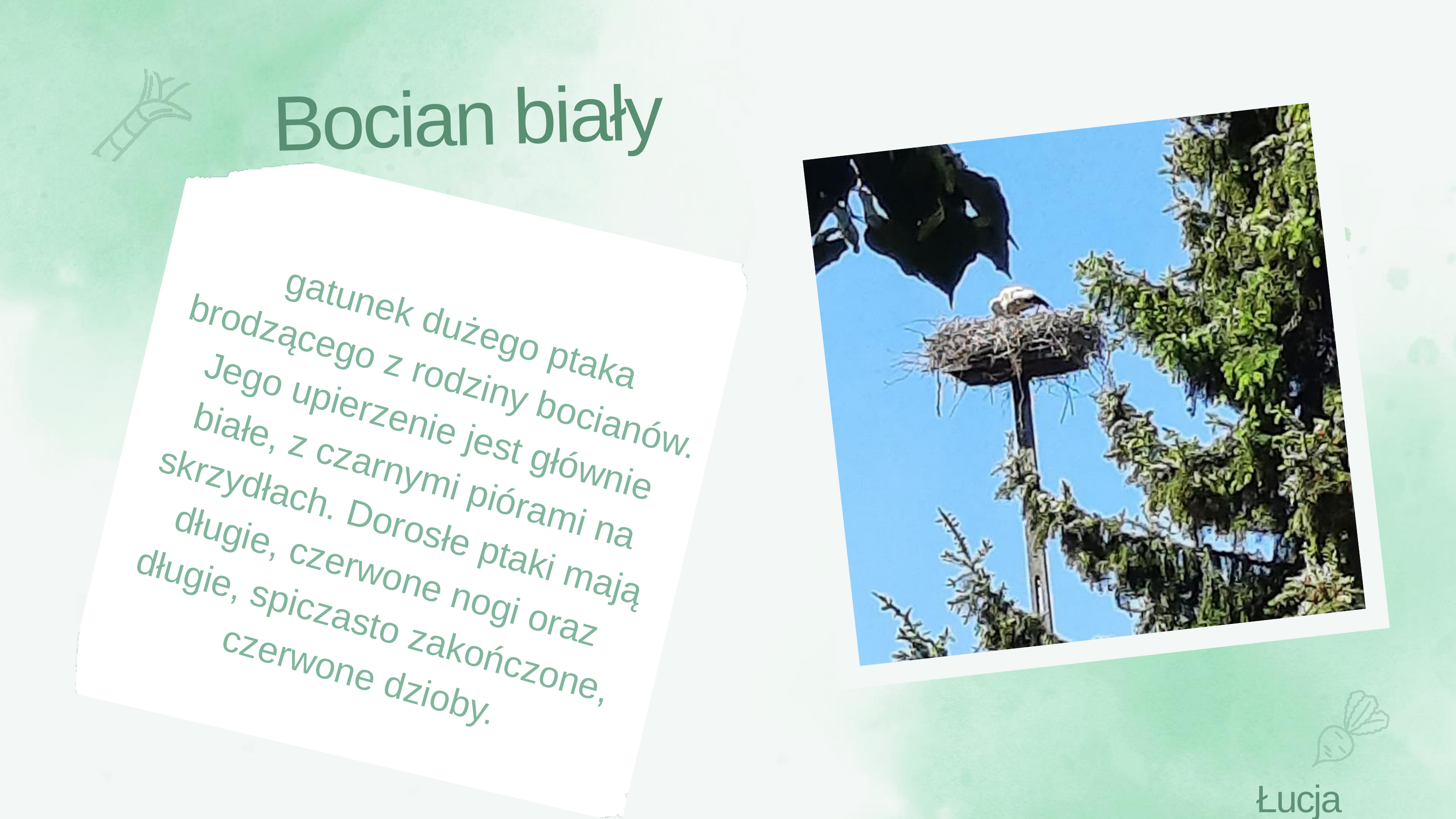

Bocian biały

 gatunek dużego ptaka brodzącego z rodziny bocianów. Jego upierzenie jest głównie białe, z czarnymi piórami na skrzydłach. Dorosłe ptaki mają długie, czerwone nogi oraz długie, spiczasto zakończone, czerwone dzioby.

Łucja